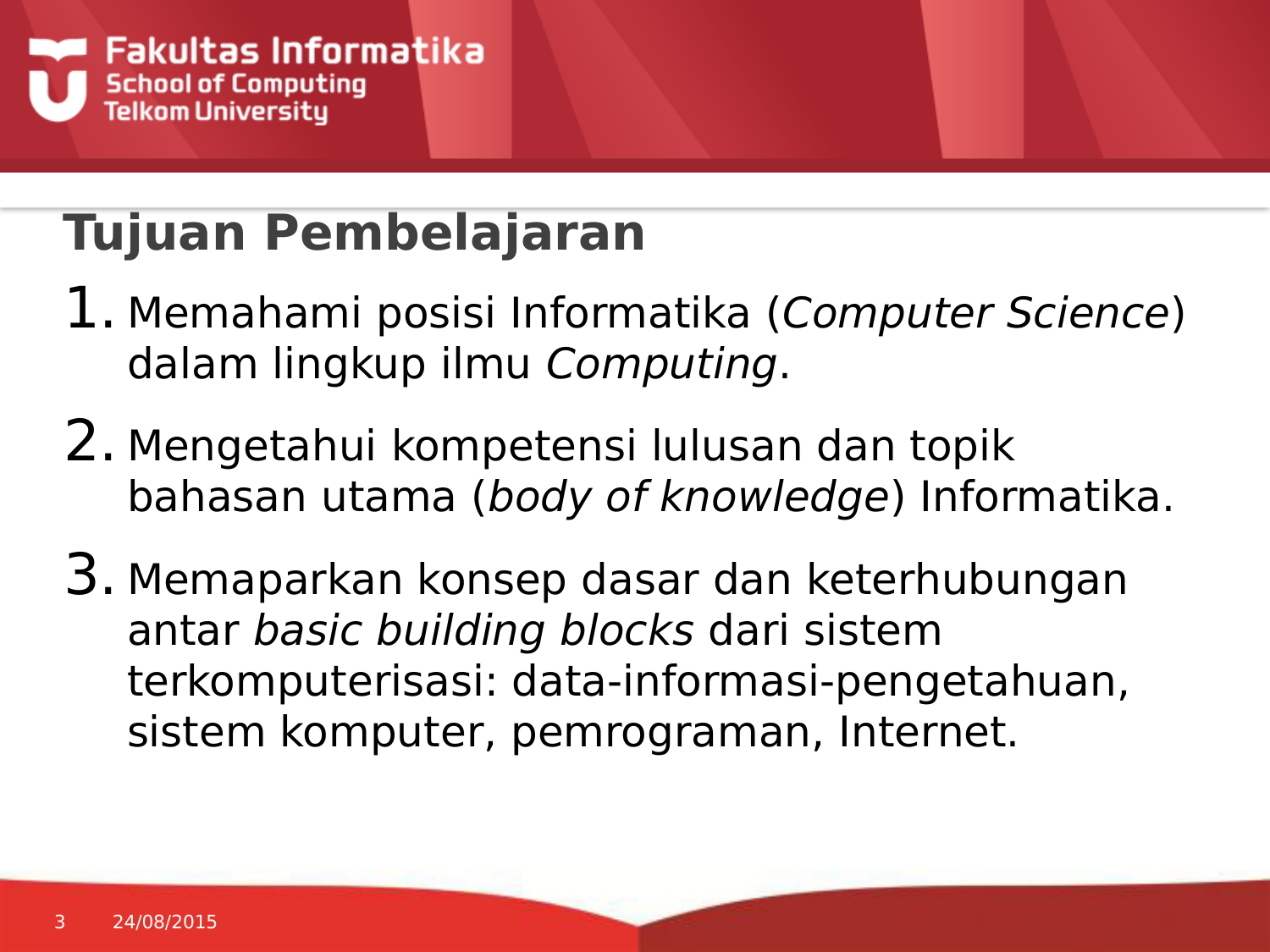

# Tujuan Pembelajaran
Memahami posisi Informatika (Computer Science) dalam lingkup ilmu Computing.
Mengetahui kompetensi lulusan dan topik bahasan utama (body of knowledge) Informatika.
Memaparkan konsep dasar dan keterhubungan antar basic building blocks dari sistem terkomputerisasi: data-informasi-pengetahuan, sistem komputer, pemrograman, Internet.

3
24/08/2015